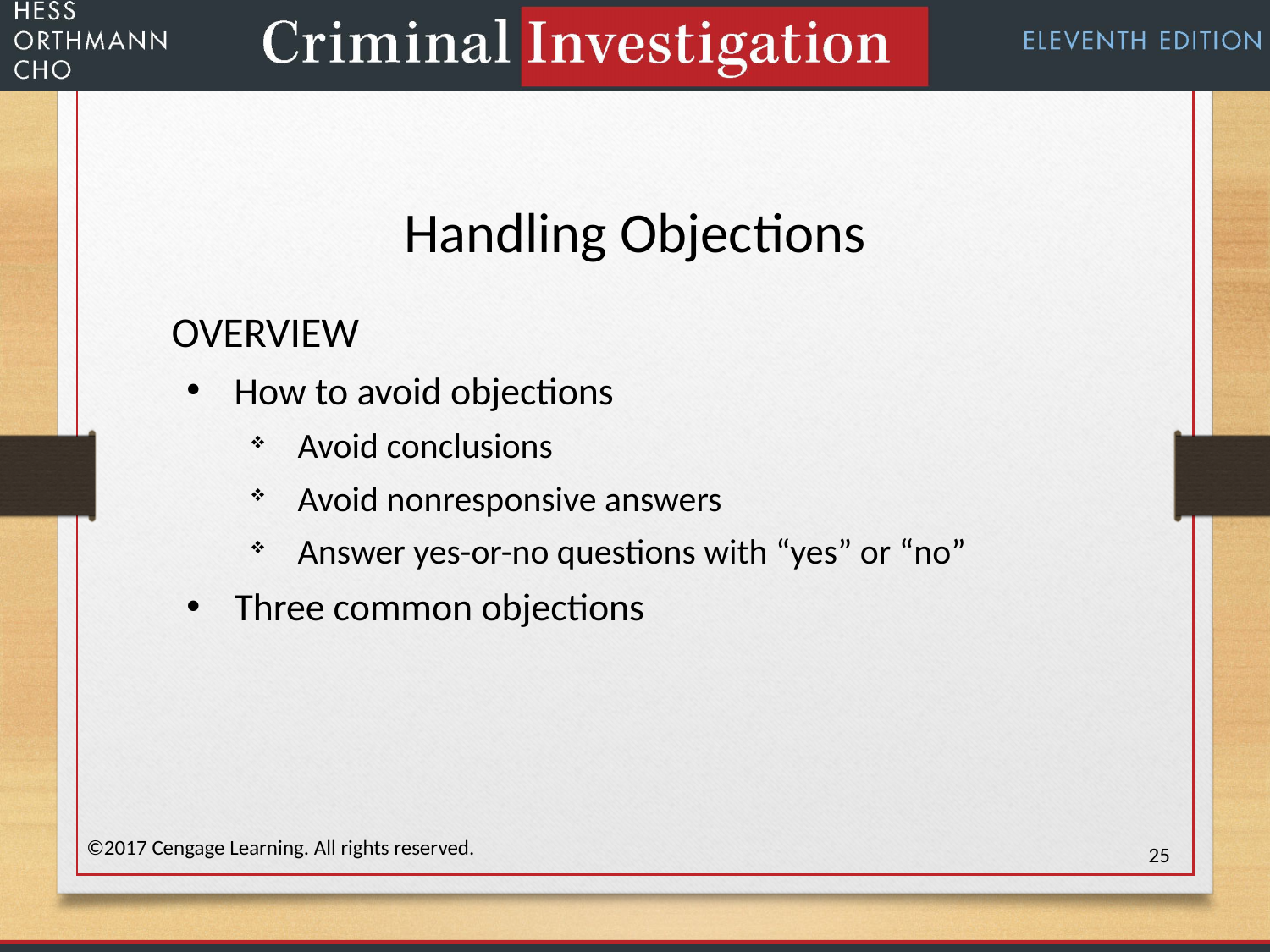

Handling Objections

OVERVIEW
How to avoid objections
Avoid conclusions
Avoid nonresponsive answers
Answer yes-or-no questions with “yes” or “no”
Three common objections
©2017 Cengage Learning. All rights reserved.
25